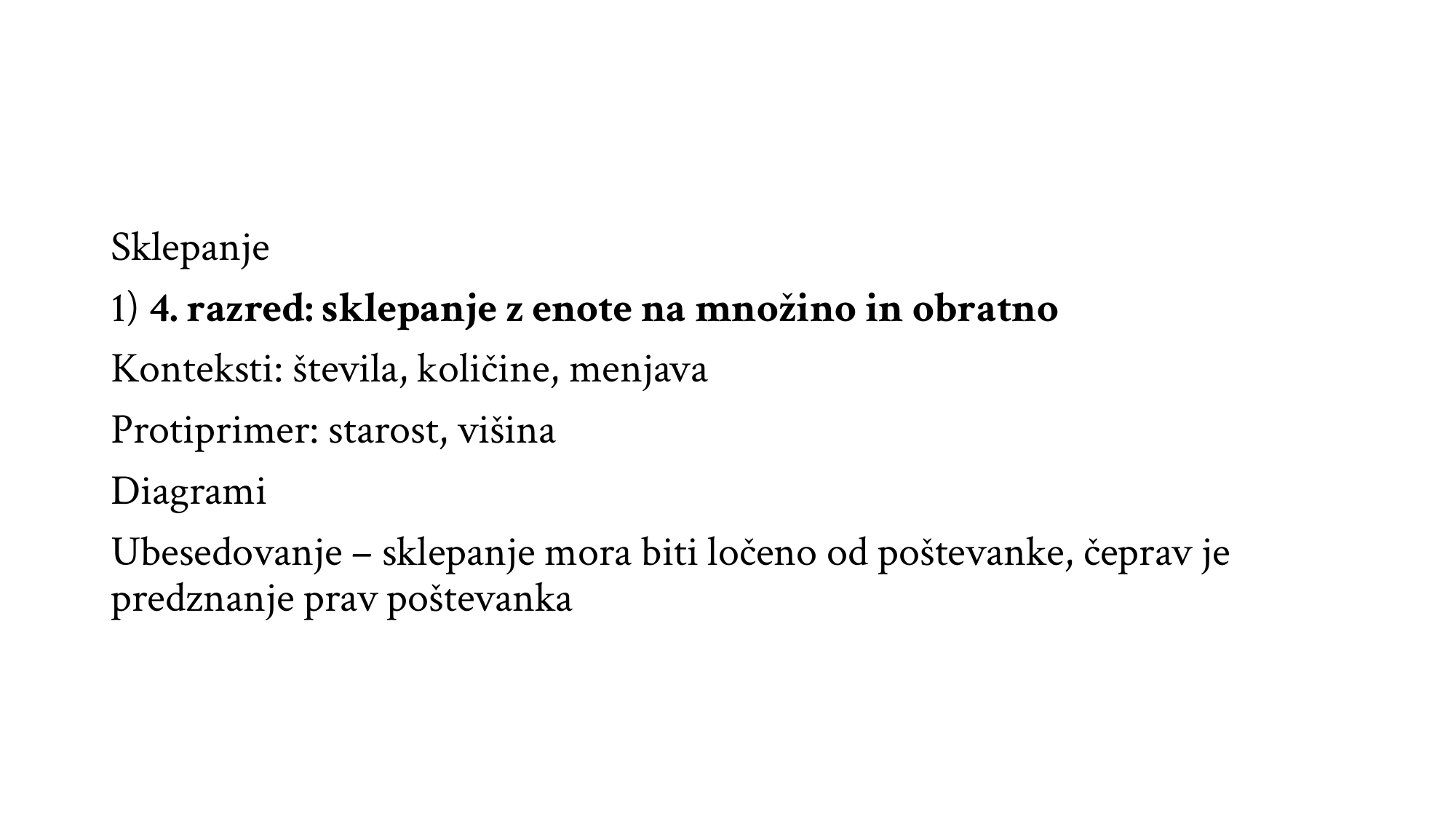

#
Sklepanje
1) 4. razred: sklepanje z enote na množino in obratno
Konteksti: števila, količine, menjava
Protiprimer: starost, višina
Diagrami
Ubesedovanje – sklepanje mora biti ločeno od poštevanke, čeprav je predznanje prav poštevanka